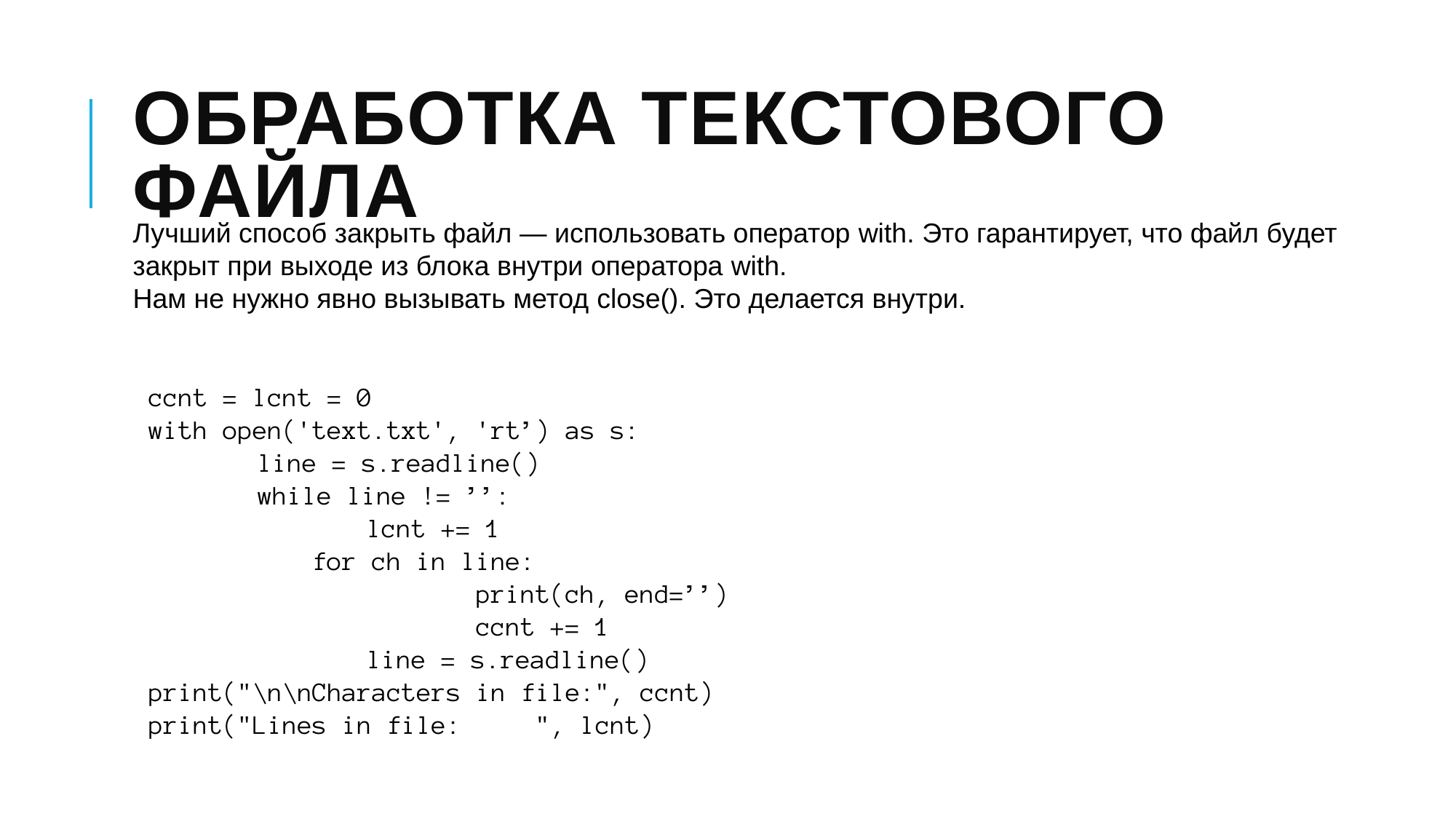

# Обработка текстового файла
Лучший способ закрыть файл — использовать оператор with. Это гарантирует, что файл будет закрыт при выходе из блока внутри оператора with.
Нам не нужно явно вызывать метод close(). Это делается внутри.
ccnt = lcnt = 0
with open('text.txt', 'rt’) as s:
	line = s.readline()
	while line != ’’:
		lcnt += 1
	for ch in line:
			print(ch, end=’’)
			ccnt += 1
		line = s.readline()
print("\n\nCharacters in file:", ccnt)
print("Lines in file:     ", lcnt)